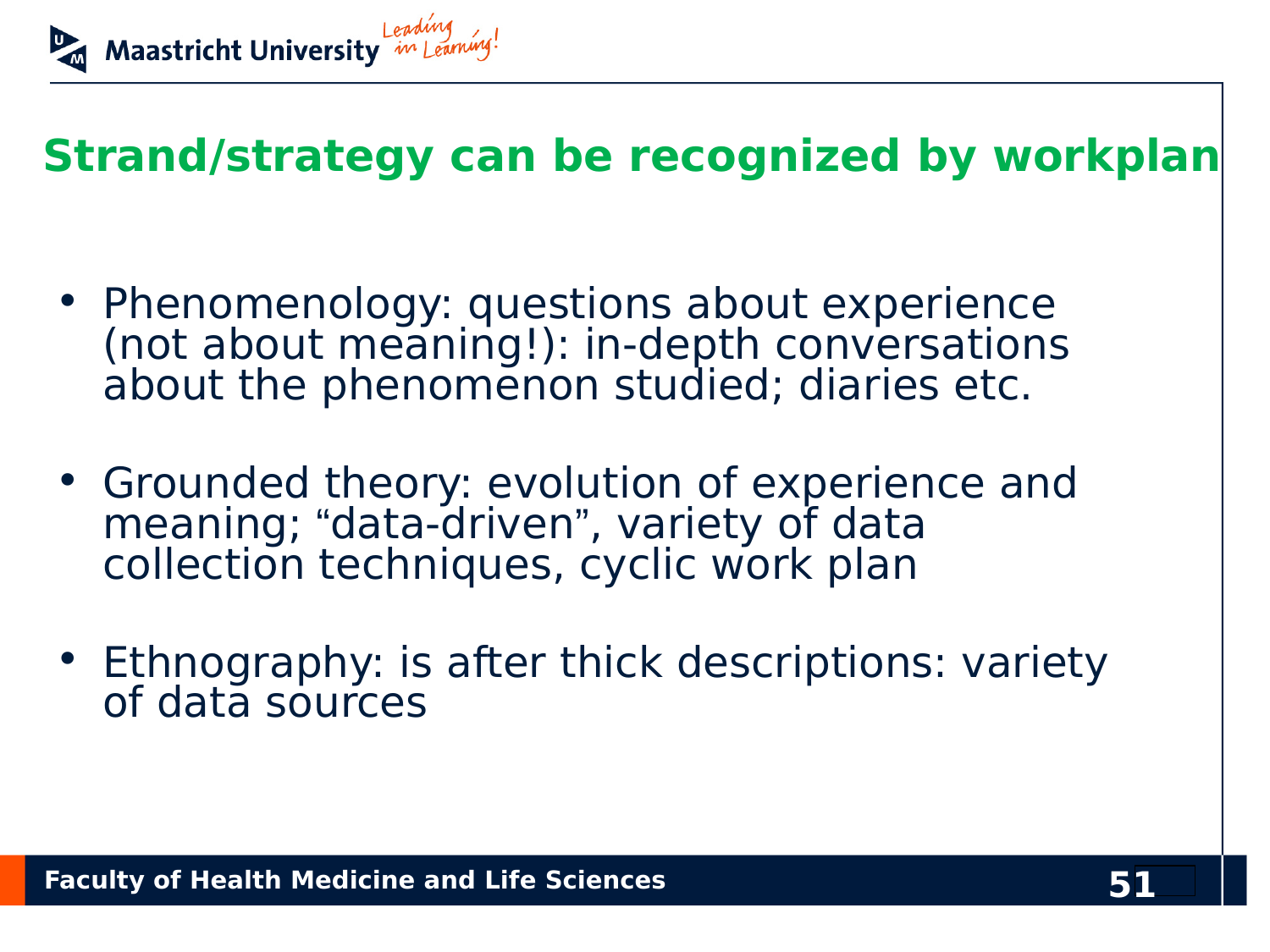

# Strand/strategy can be recognized by workplan
Phenomenology: questions about experience (not about meaning!): in-depth conversations about the phenomenon studied; diaries etc.

Grounded theory: evolution of experience and meaning; “data-driven”, variety of data collection techniques, cyclic work plan

Ethnography: is after thick descriptions: variety of data sources